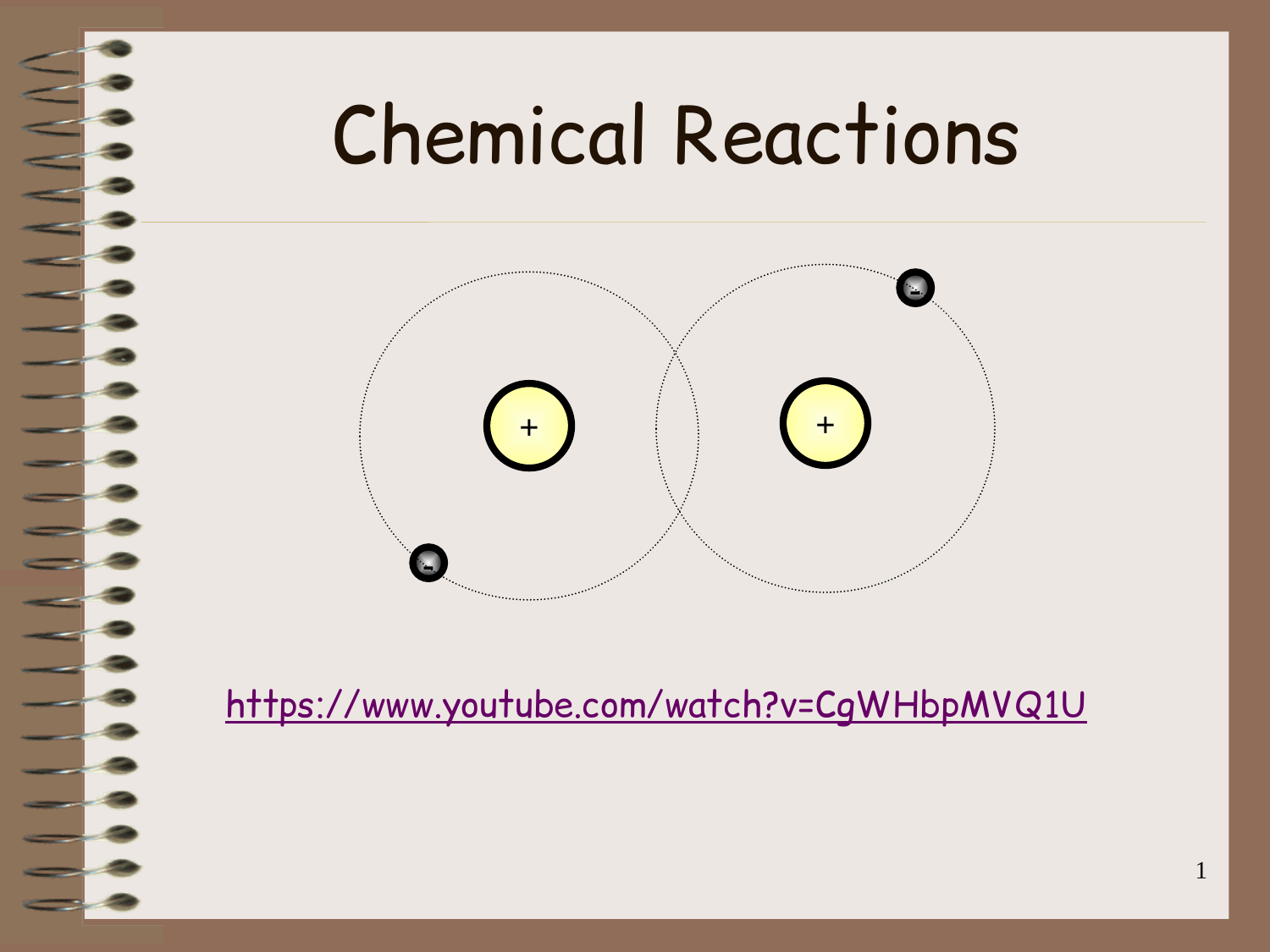

# Chemical Reactions

-
+
+
-
https://www.youtube.com/watch?v=CgWHbpMVQ1U
1